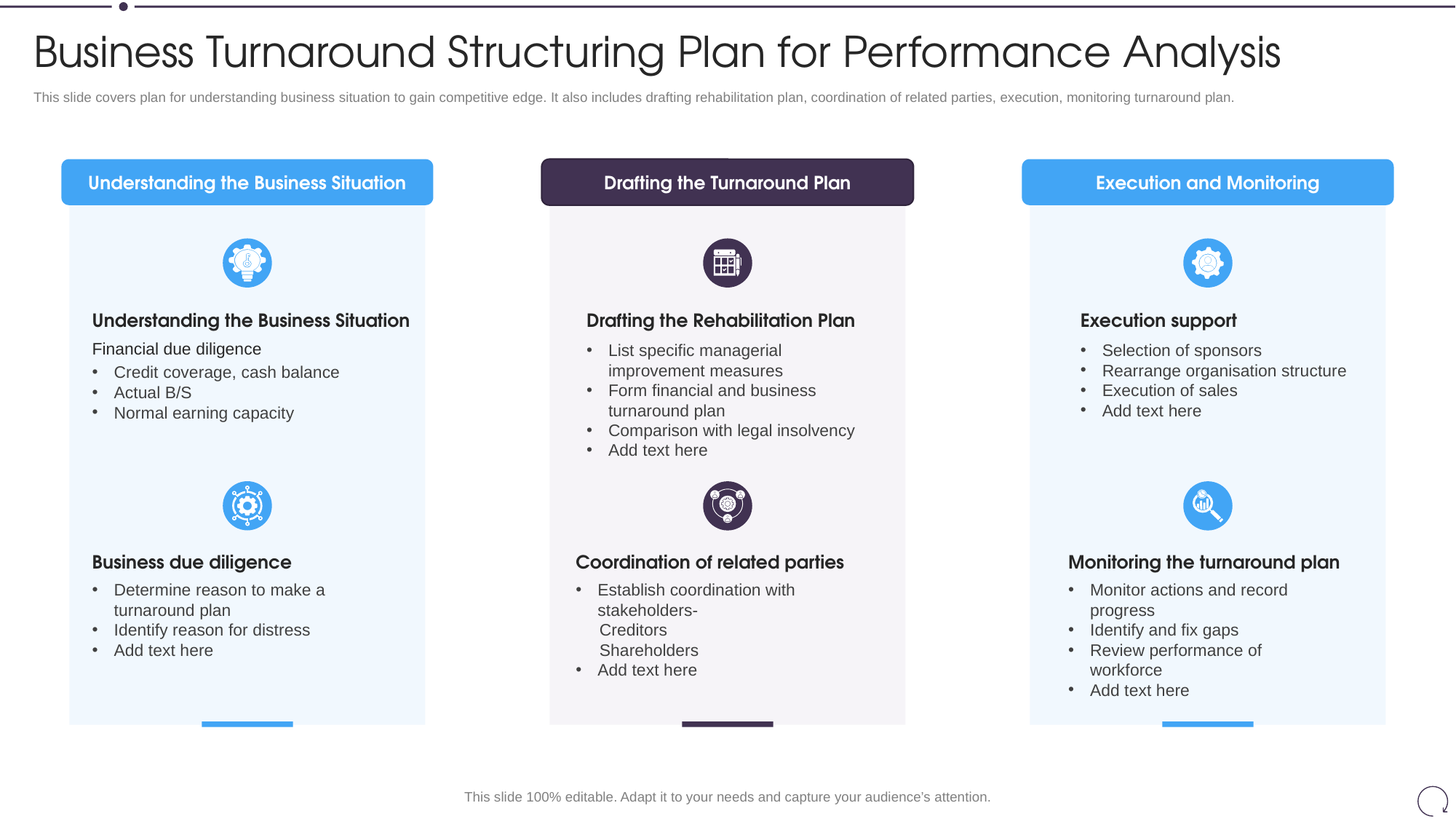

# Business Turnaround Structuring Plan for Performance Analysis
This slide covers plan for understanding business situation to gain competitive edge. It also includes drafting rehabilitation plan, coordination of related parties, execution, monitoring turnaround plan.

Understanding the Business Situation

Understanding the Business Situation
Financial due diligence
Credit coverage, cash balance
Actual B/S
Normal earning capacity

Business due diligence
Determine reason to make a turnaround plan
Identify reason for distress
Add text here

Drafting the Turnaround Plan

Drafting the Rehabilitation Plan
List specific managerial improvement measures
Form financial and business turnaround plan
Comparison with legal insolvency
Add text here

Coordination of related parties
Establish coordination with stakeholders-
     Creditors
     Shareholders
Add text here

Execution and Monitoring

Execution support
Selection of sponsors
Rearrange organisation structure
Execution of sales
Add text here

Monitoring the turnaround plan
Monitor actions and record progress
Identify and fix gaps
Review performance of workforce
Add text here

This slide 100% editable. Adapt it to your needs and capture your audience’s attention.